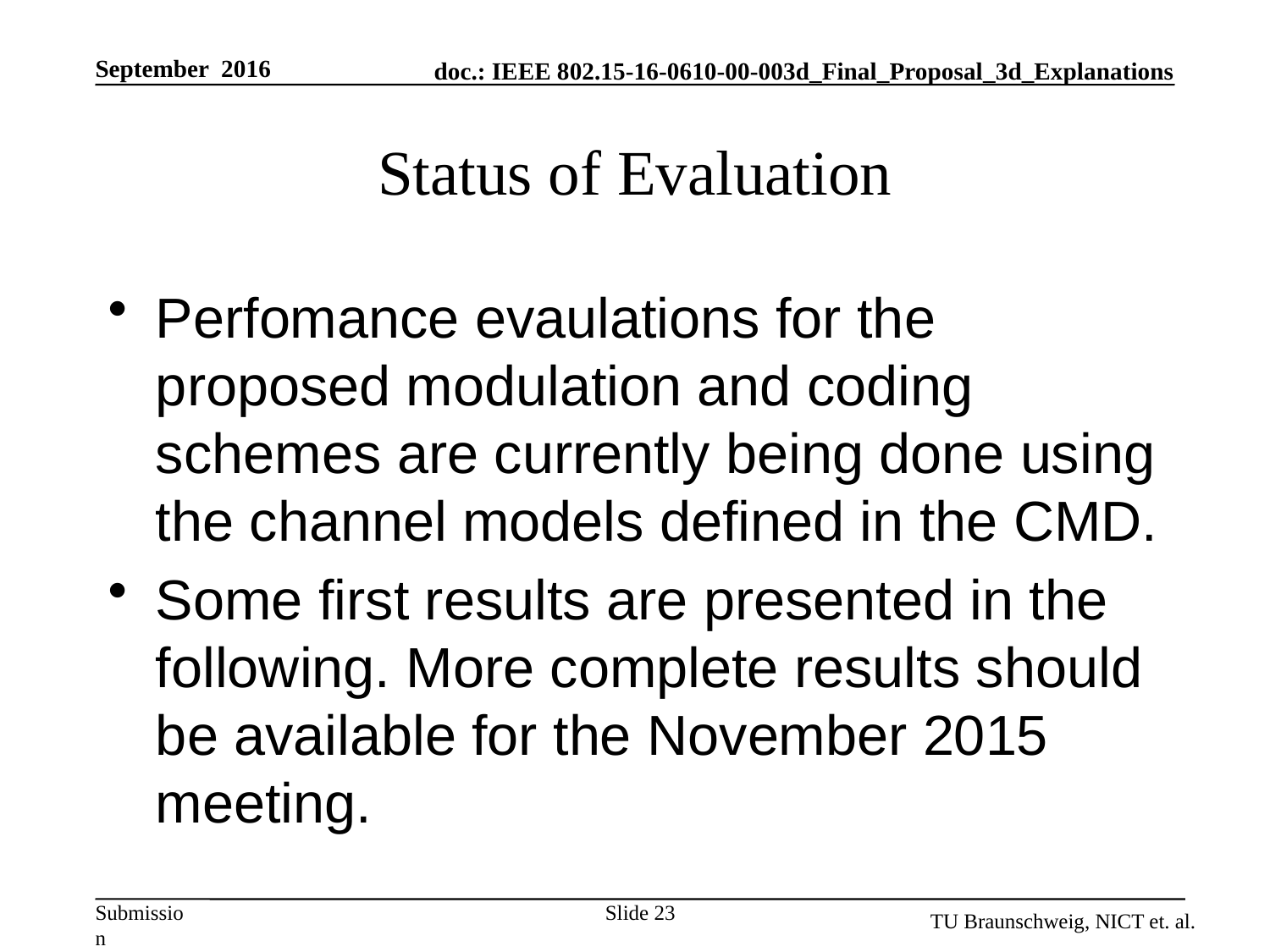

September  2016
# Status of Evaluation
Perfomance evaulations for the proposed modulation and coding schemes are currently being done using the channel models defined in the CMD.
Some first results are presented in the following. More complete results should be available for the November 2015 meeting.
Slide 23
TU Braunschweig, NICT et. al.